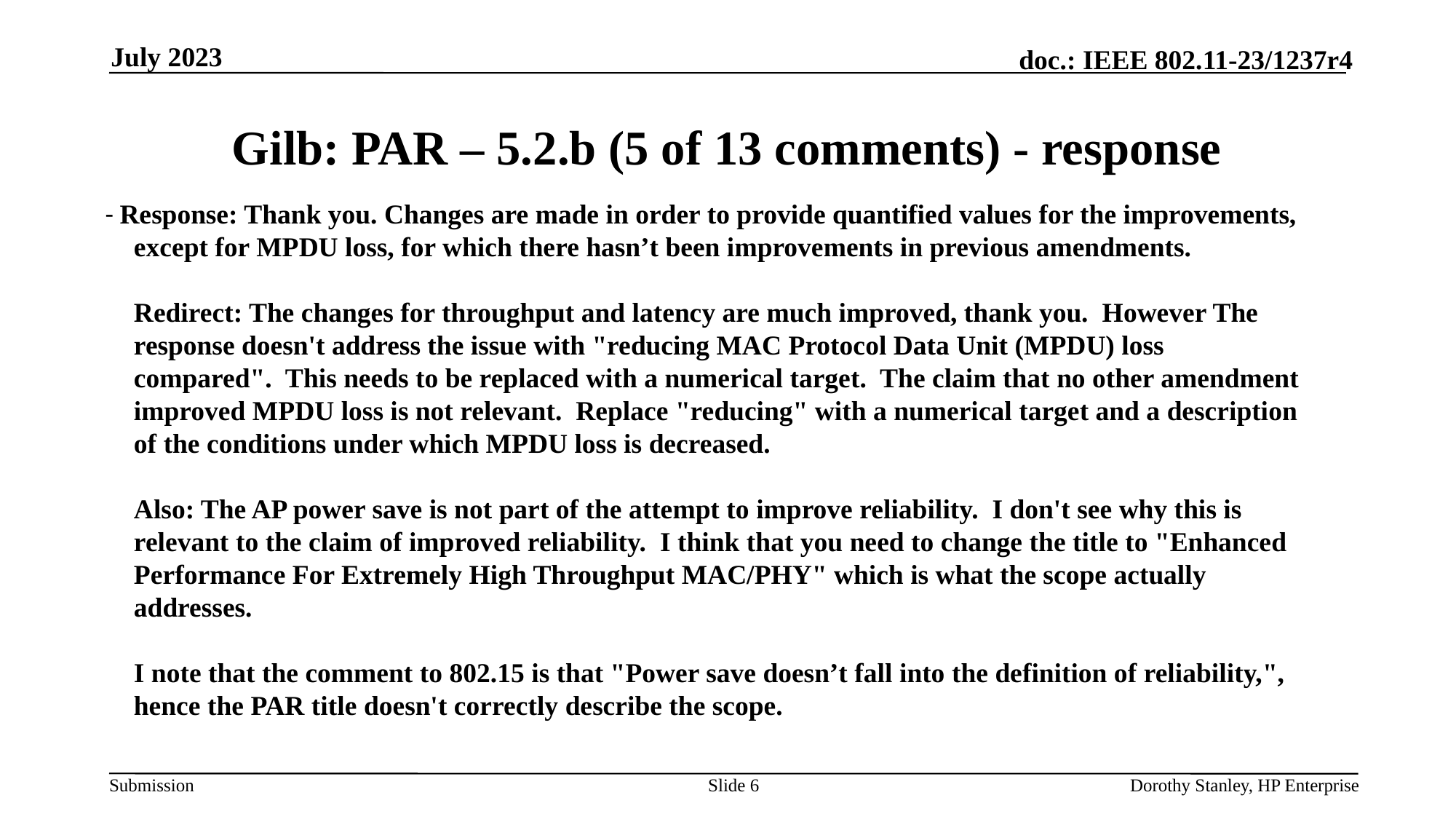

July 2023
# Gilb: PAR – 5.2.b (5 of 13 comments) - response
  - Response: Thank you. Changes are made in order to provide quantified values for the improvements, except for MPDU loss, for which there hasn’t been improvements in previous amendments.
Redirect: The changes for throughput and latency are much improved, thank you.  However The response doesn't address the issue with "reducing MAC Protocol Data Unit (MPDU) loss compared".  This needs to be replaced with a numerical target.  The claim that no other amendment
improved MPDU loss is not relevant.  Replace "reducing" with a numerical target and a description of the conditions under which MPDU loss is decreased.
Also: The AP power save is not part of the attempt to improve reliability.  I don't see why this is relevant to the claim of improved reliability.  I think that you need to change the title to "Enhanced
Performance For Extremely High Throughput MAC/PHY" which is what the scope actually addresses.
I note that the comment to 802.15 is that "Power save doesn’t fall into the definition of reliability,", hence the PAR title doesn't correctly describe the scope.
Slide 6
Dorothy Stanley, HP Enterprise